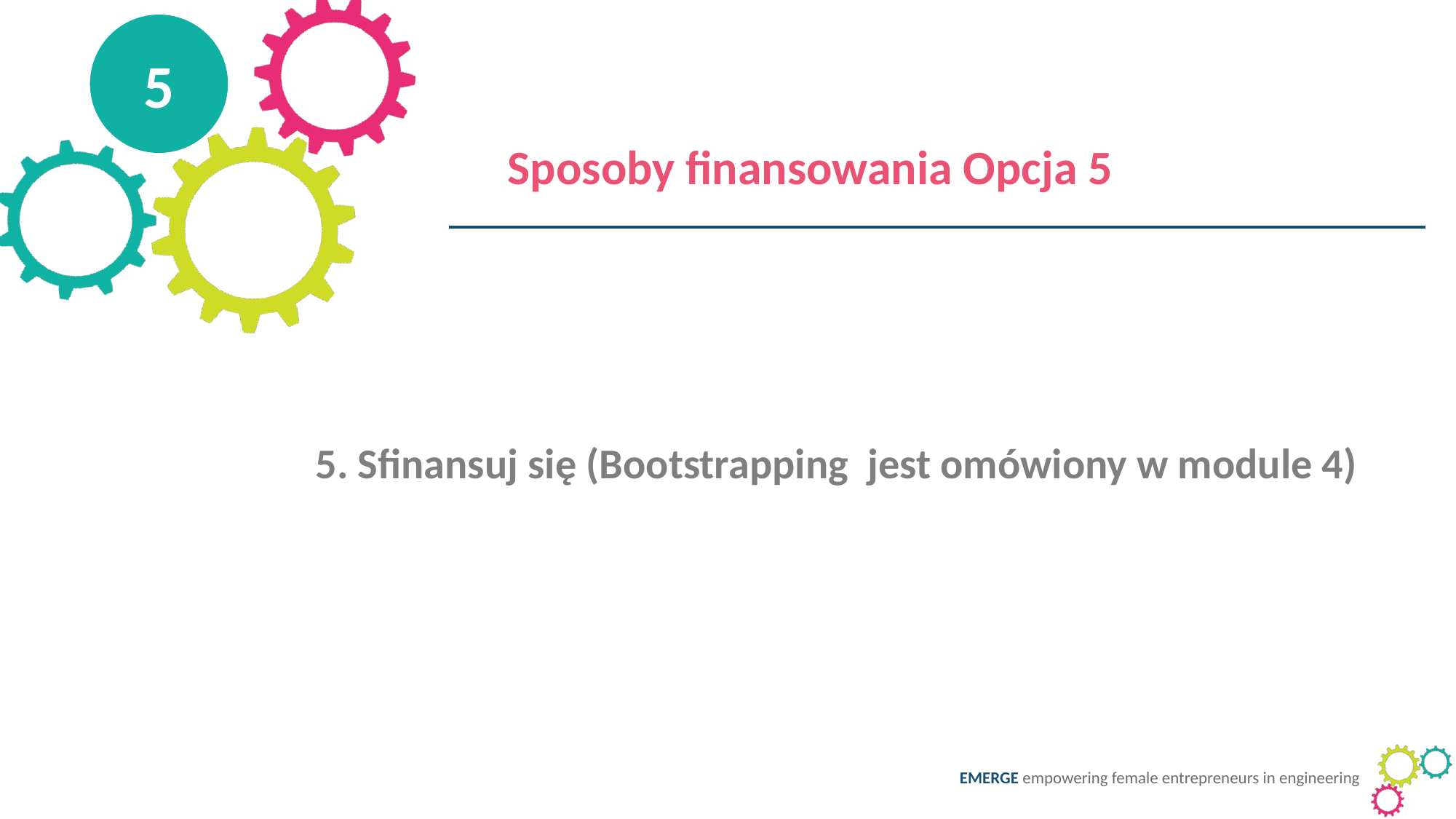

5

Sposoby finansowania Opcja 5

5. Sfinansuj się (Bootstrapping  jest omówiony w module 4)